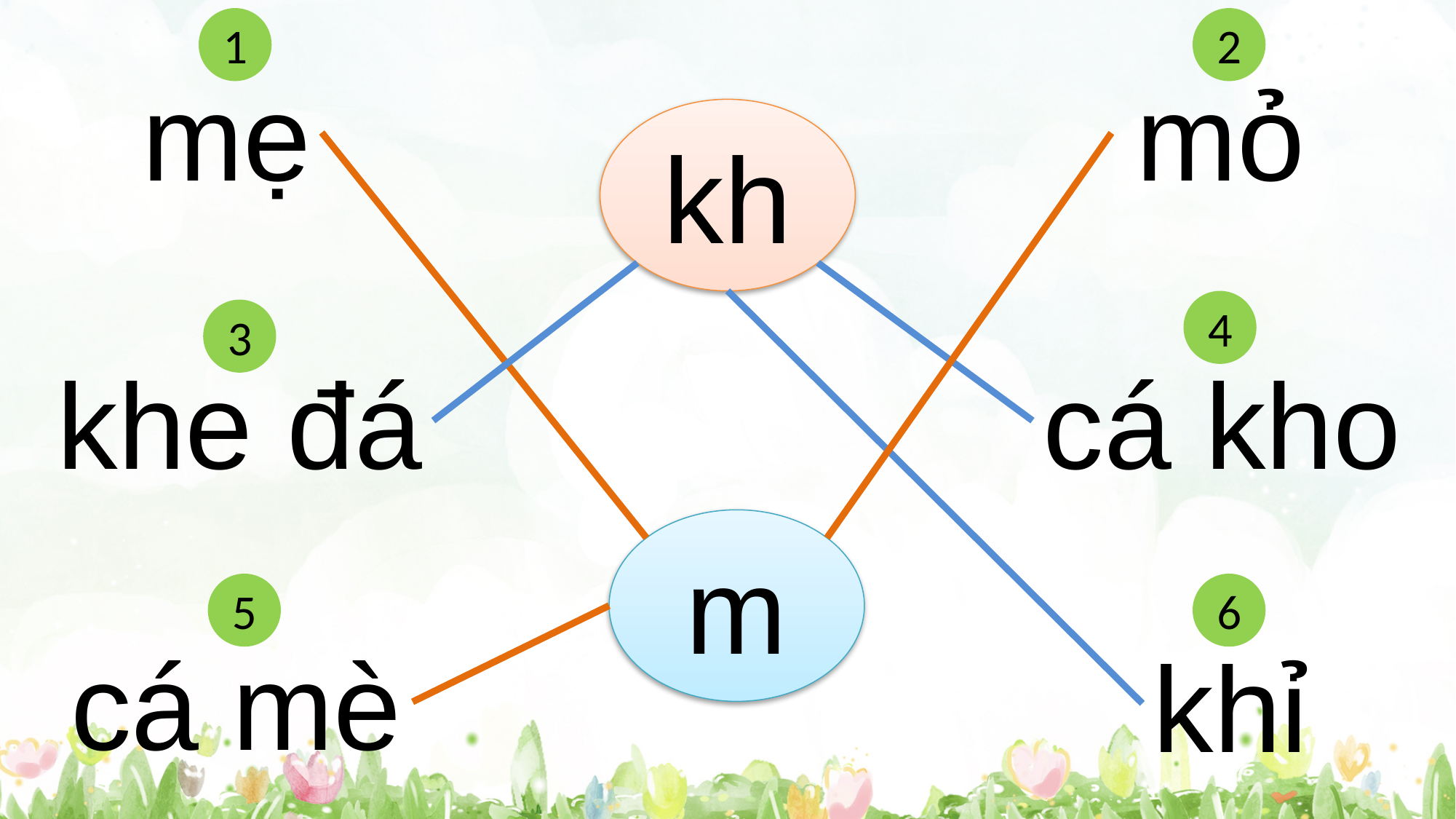

1
2
mỏ
mẹ
kh
4
3
khe đá
cá kho
m
5
6
cá mè
khỉ